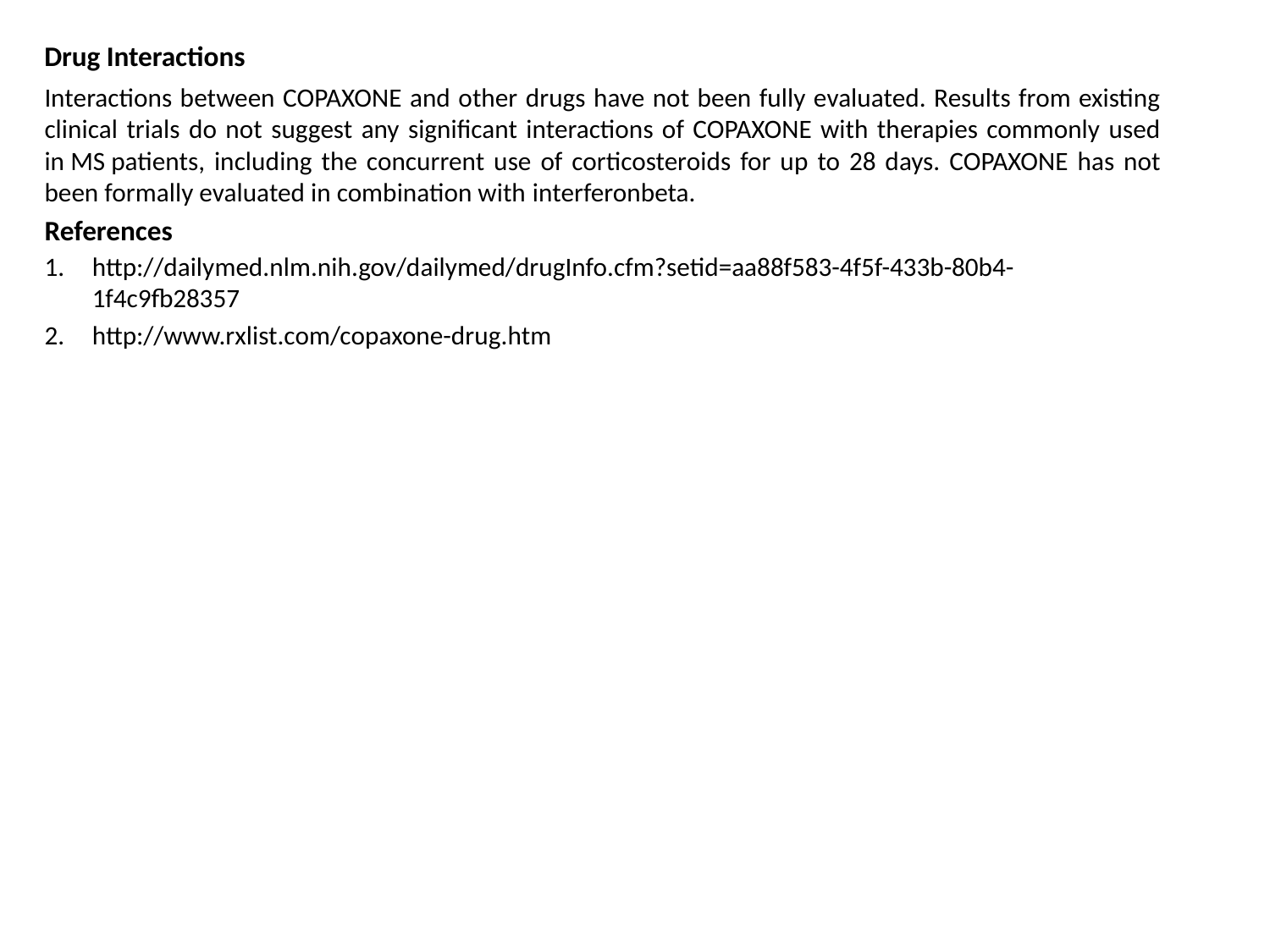

Drug Interactions
Interactions between COPAXONE and other drugs have not been fully evaluated. Results from existing clinical trials do not suggest any significant interactions of COPAXONE with therapies commonly used in MS patients, including the concurrent use of corticosteroids for up to 28 days. COPAXONE has not been formally evaluated in combination with interferonbeta.
References
http://dailymed.nlm.nih.gov/dailymed/drugInfo.cfm?setid=aa88f583-4f5f-433b-80b4-1f4c9fb28357
http://www.rxlist.com/copaxone-drug.htm